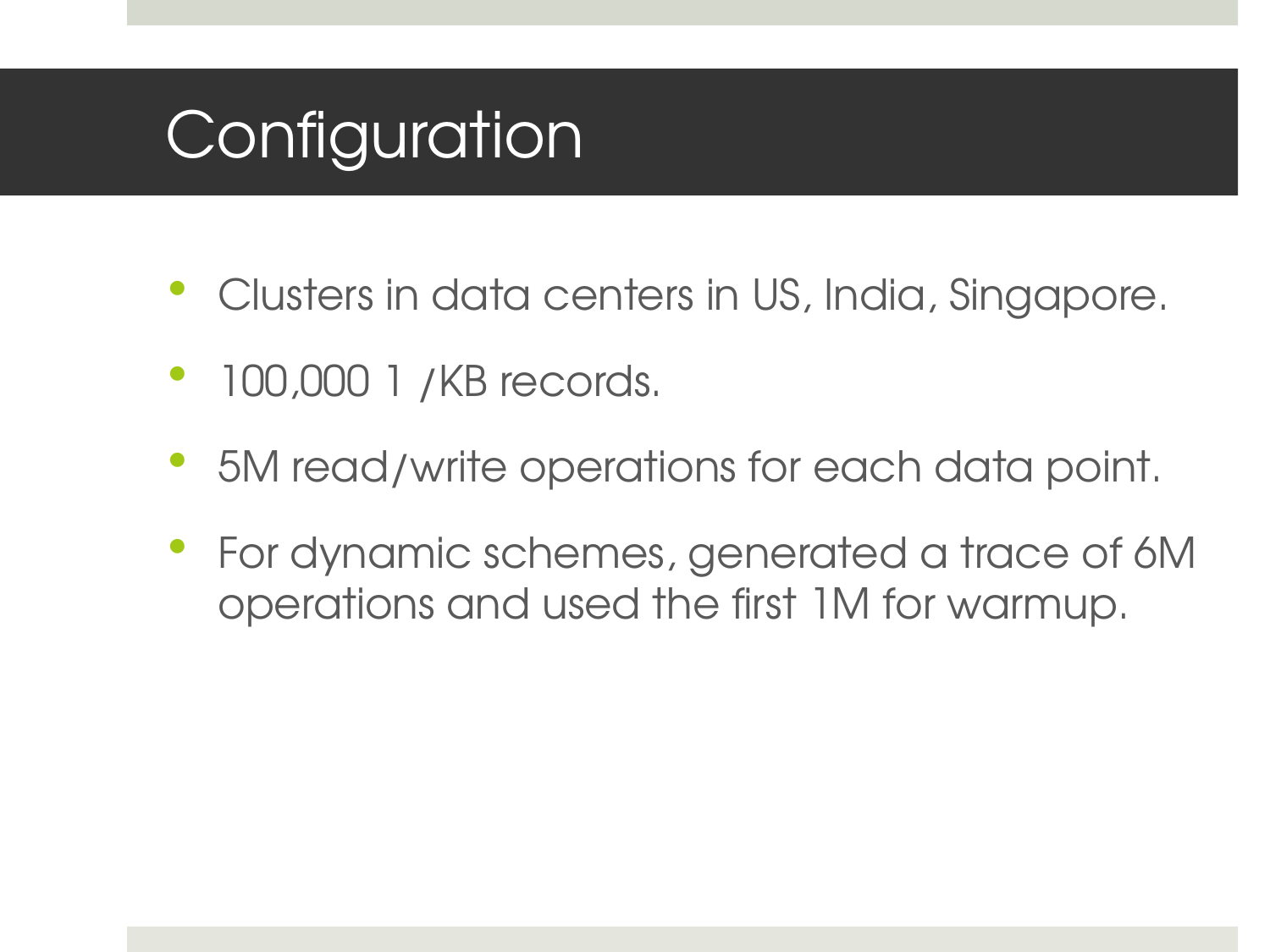

# Configuration
Clusters in data centers in US, India, Singapore.
100,000 1 /KB records.
5M read/write operations for each data point.
For dynamic schemes, generated a trace of 6M operations and used the first 1M for warmup.